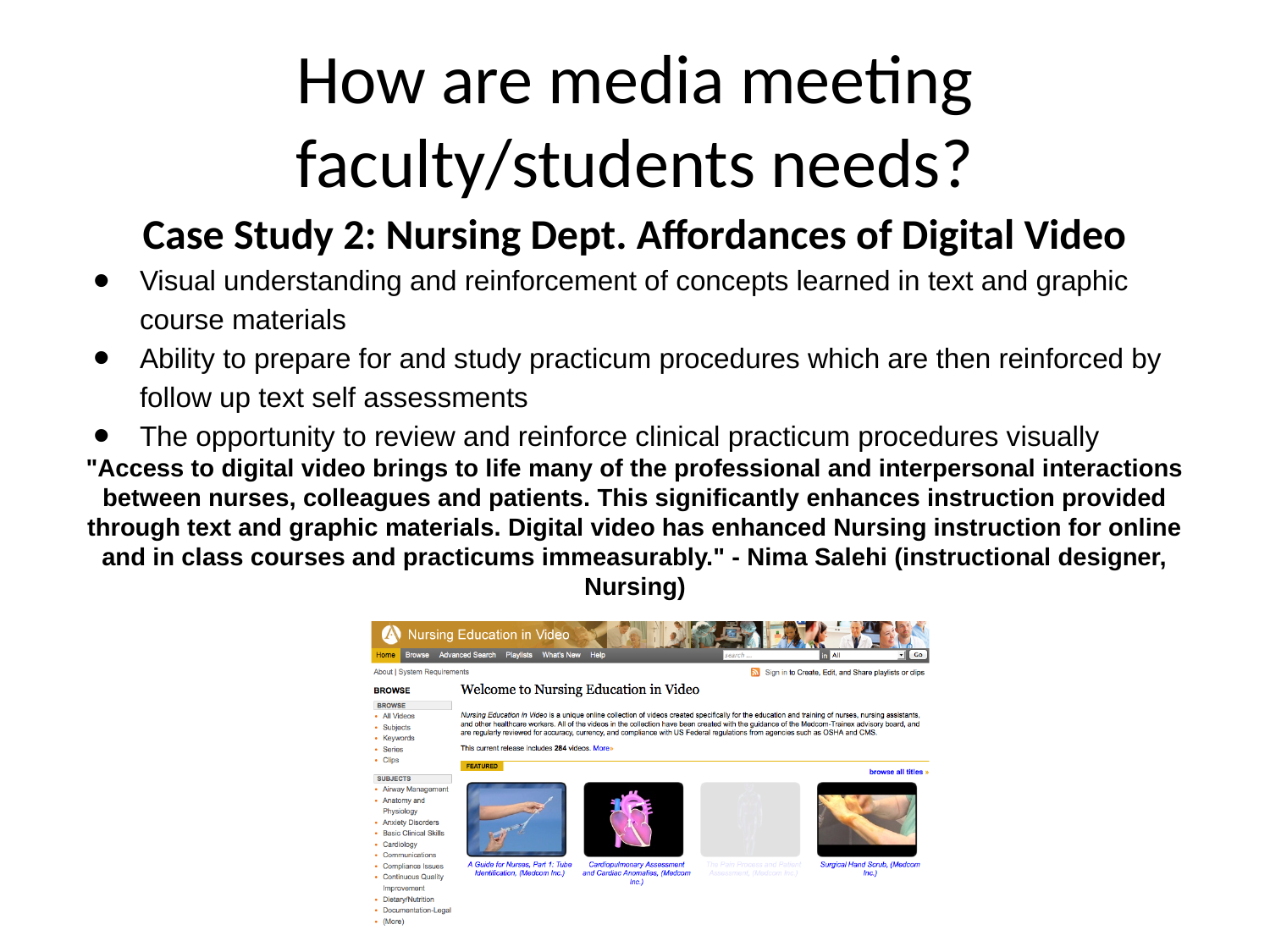

# How are media meeting faculty/students needs?
Case Study 2: Nursing Dept. Affordances of Digital Video
Visual understanding and reinforcement of concepts learned in text and graphic course materials
Ability to prepare for and study practicum procedures which are then reinforced by follow up text self assessments
The opportunity to review and reinforce clinical practicum procedures visually
"Access to digital video brings to life many of the professional and interpersonal interactions between nurses, colleagues and patients. This significantly enhances instruction provided through text and graphic materials. Digital video has enhanced Nursing instruction for online and in class courses and practicums immeasurably." - Nima Salehi (instructional designer, Nursing)